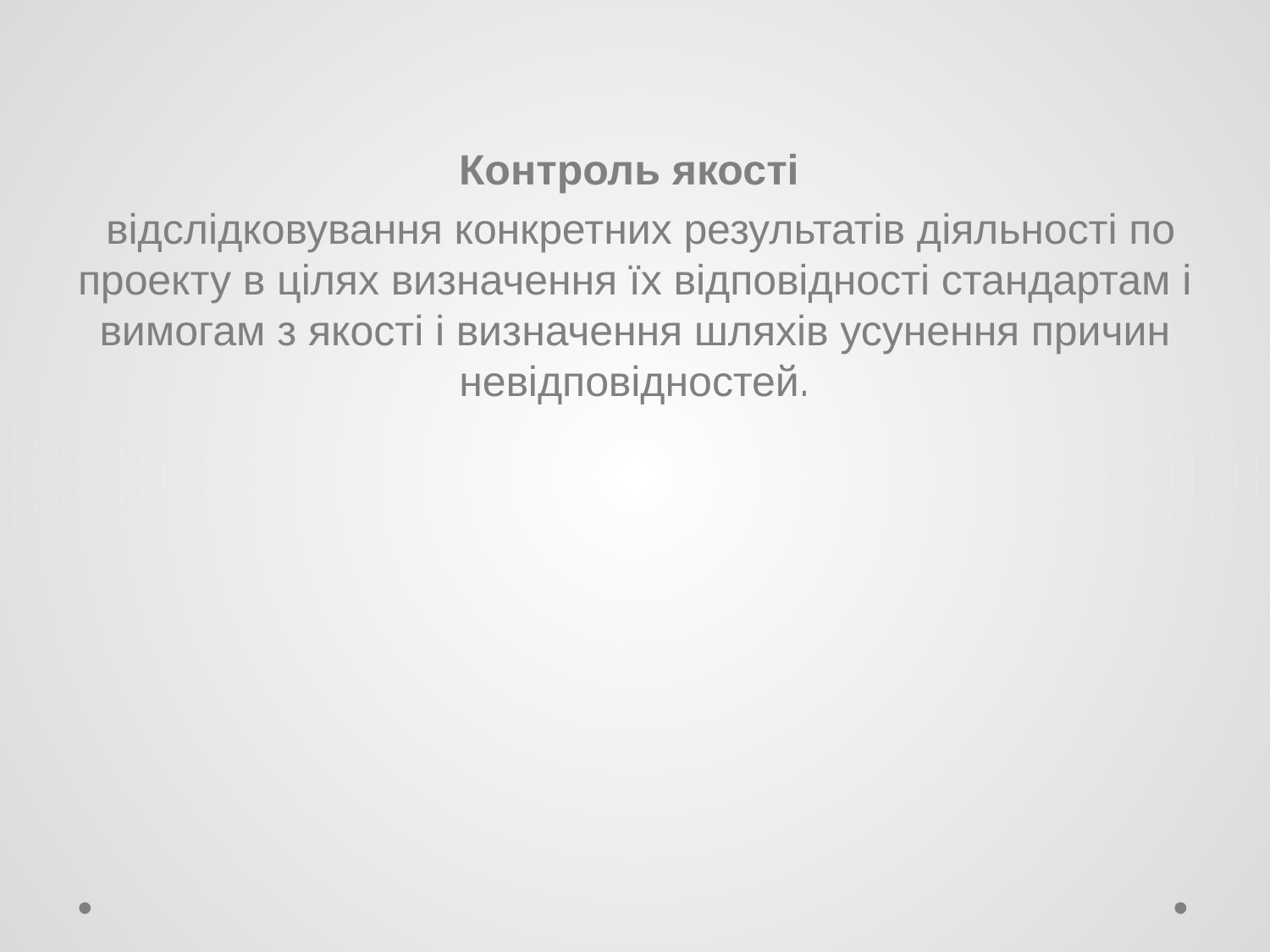

Контроль якості
 відслідковування конкретних результатів діяльності по проекту в цілях визначення їх відповідності стандартам і вимогам з якості і визначення шляхів усунення причин невідповідностей.